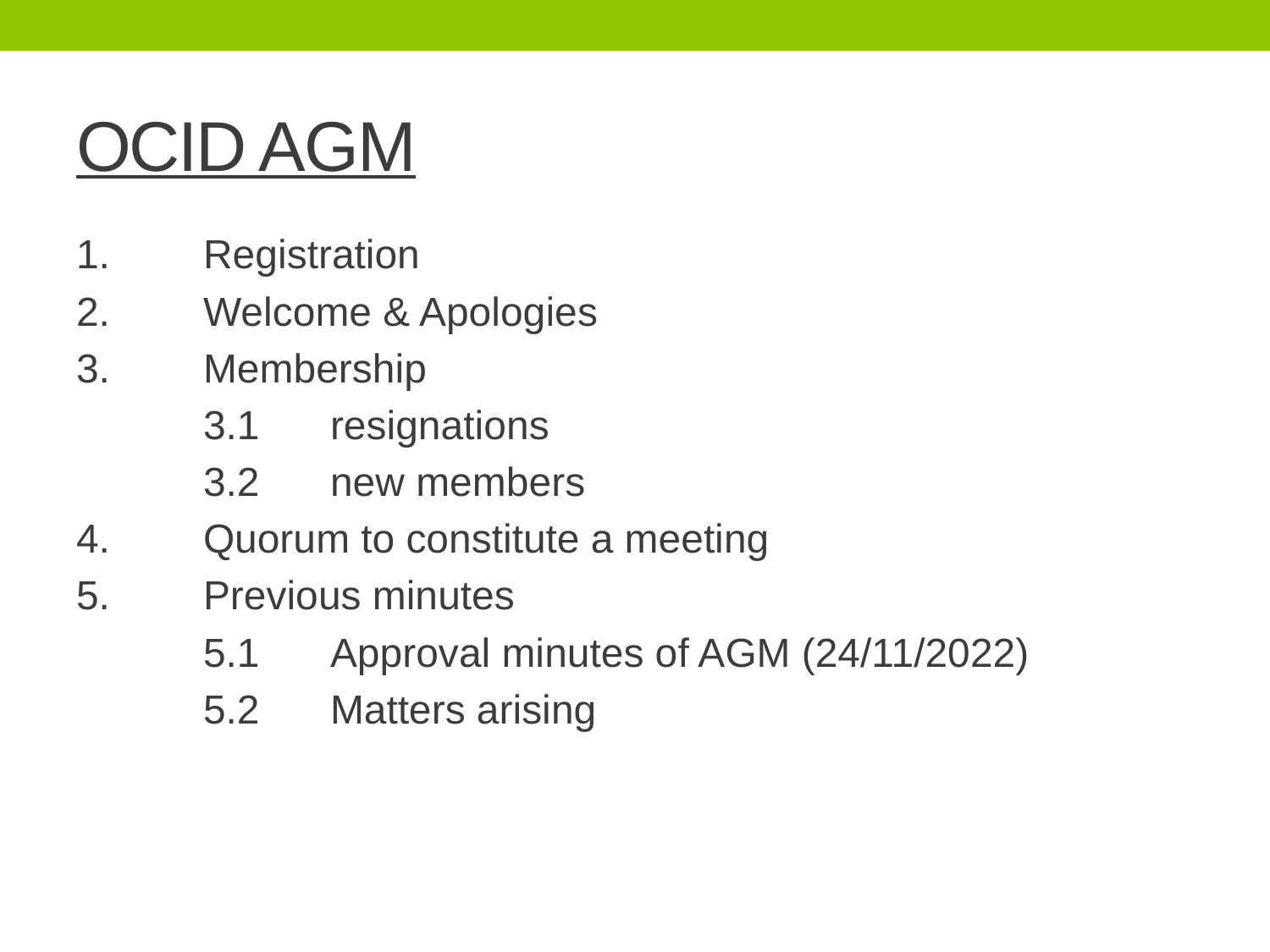

# OCID AGM
1.	Registration
2.	Welcome & Apologies
3.	Membership
	3.1	resignations
	3.2	new members
4.	Quorum to constitute a meeting
5.	Previous minutes
	5.1	Approval minutes of AGM (24/11/2022)
	5.2	Matters arising